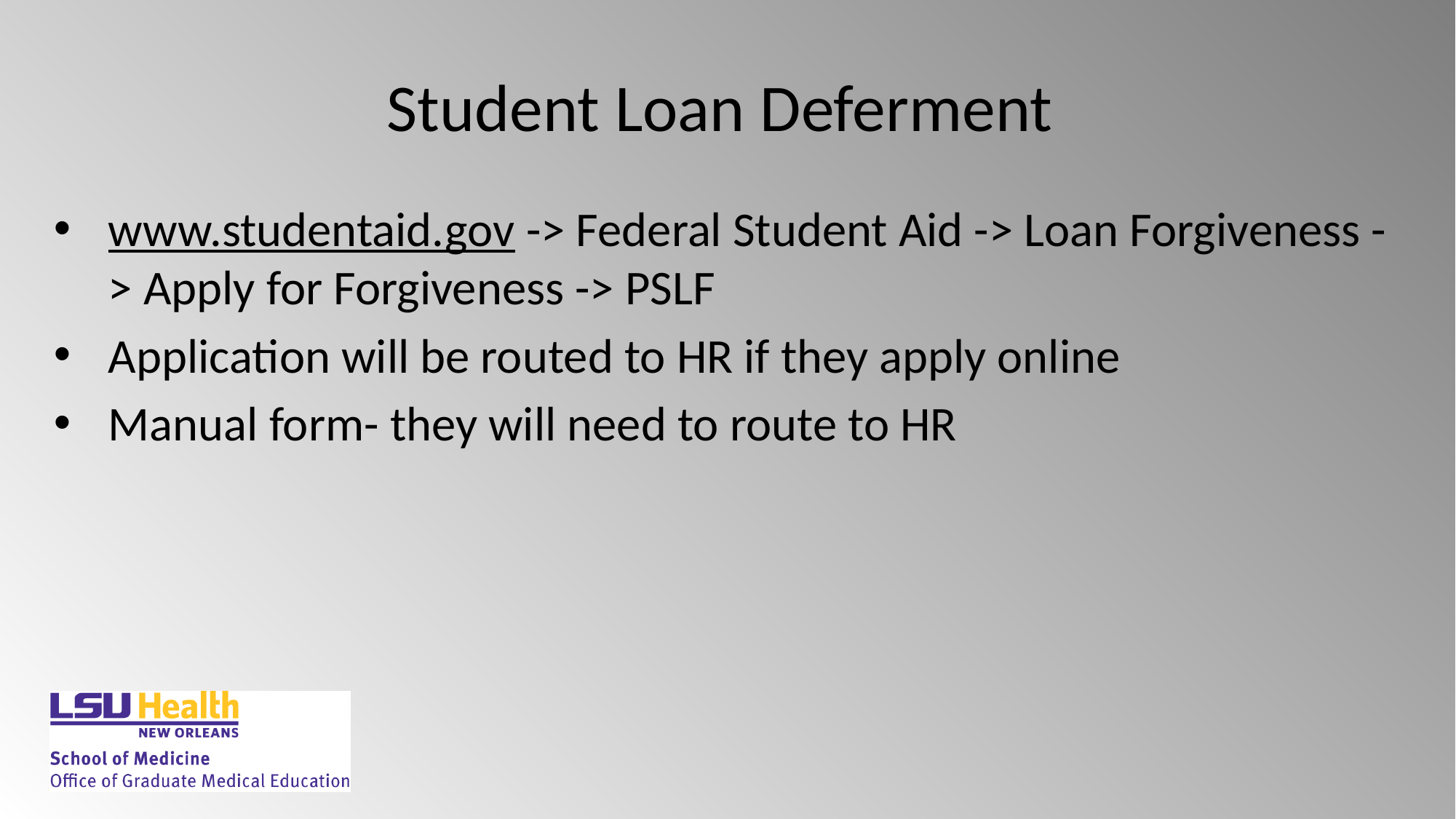

# Student Loan Deferment
www.studentaid.gov -> Federal Student Aid -> Loan Forgiveness -> Apply for Forgiveness -> PSLF
Application will be routed to HR if they apply online
Manual form- they will need to route to HR